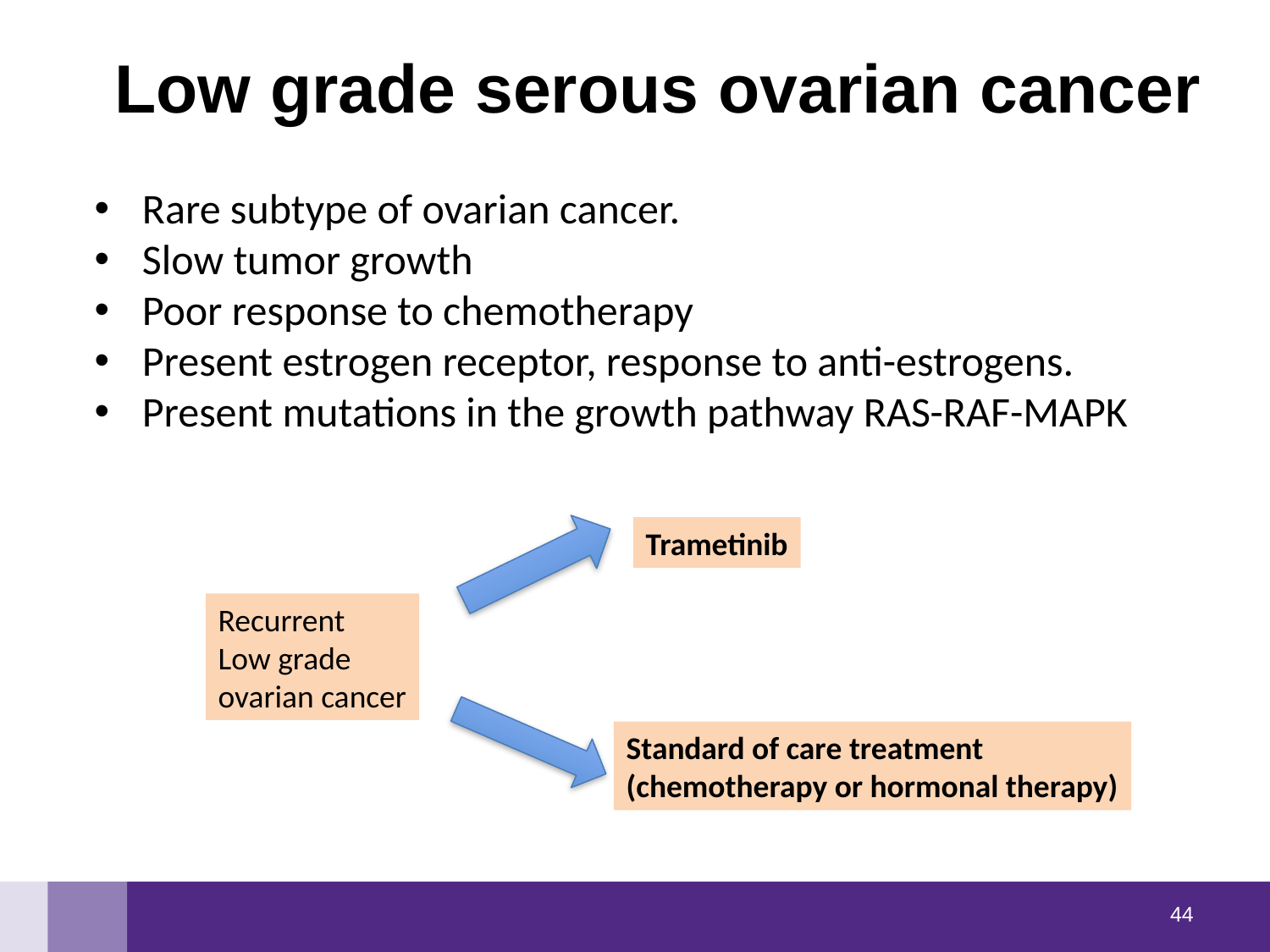

# Low grade serous ovarian cancer
Rare subtype of ovarian cancer.
Slow tumor growth
Poor response to chemotherapy
Present estrogen receptor, response to anti-estrogens.
Present mutations in the growth pathway RAS-RAF-MAPK
Trametinib

Recurrent
Low grade
ovarian cancer

Standard of care treatment
(chemotherapy or hormonal therapy)
44